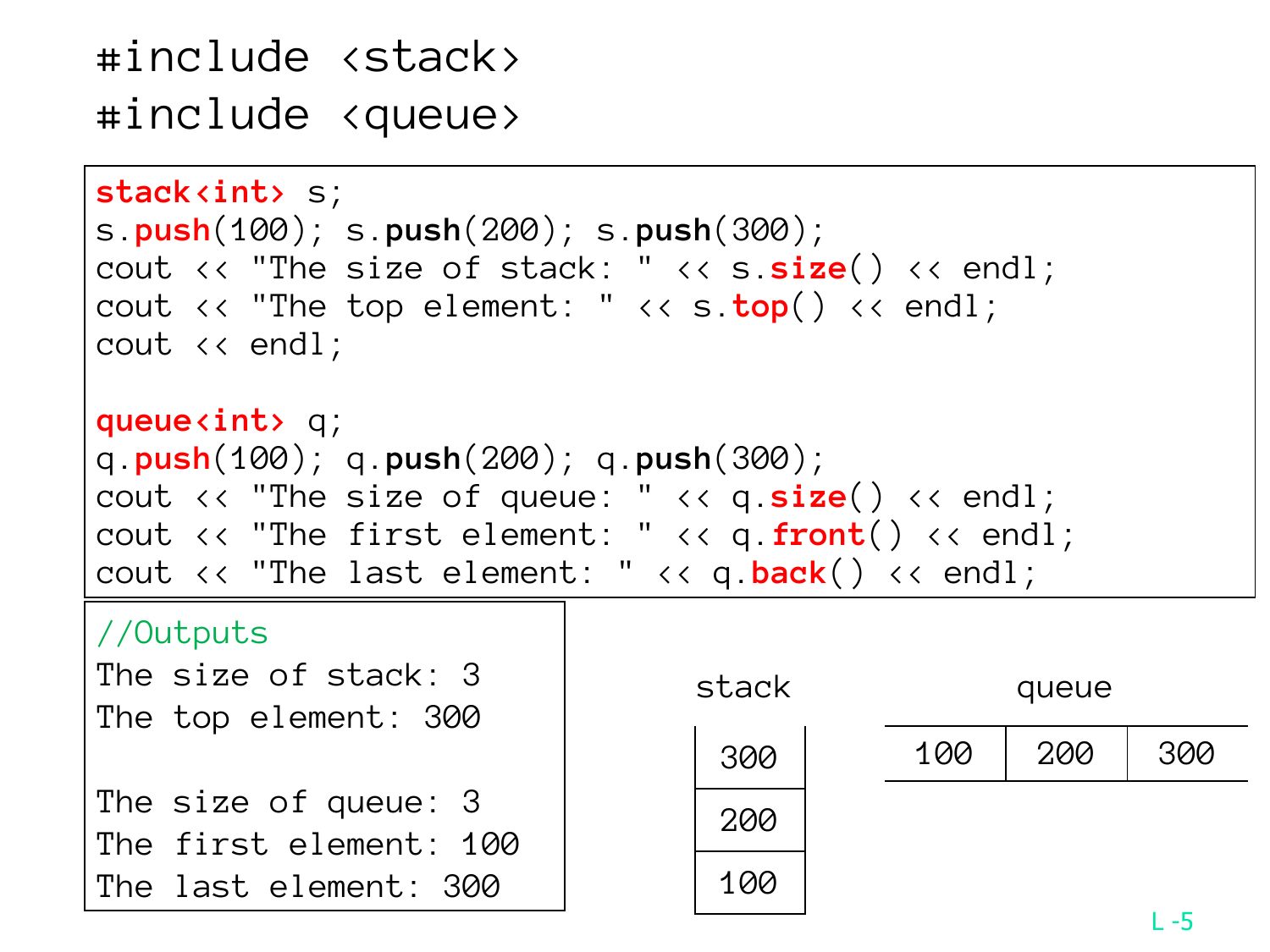

#include <stack>
#include <queue>
stack<int> s;
s.push(100); s.push(200); s.push(300);
cout << "The size of stack: " << s.size() << endl;
cout << "The top element: " << s.top() << endl;
cout << endl;

queue<int> q;
q.push(100); q.push(200); q.push(300);
cout << "The size of queue: " << q.size() << endl;
cout << "The first element: " << q.front() << endl;
cout << "The last element: " << q.back() << endl;
//Outputs
The size of stack: 3
The top element: 300

The size of queue: 3
The first element: 100
The last element: 300
stack
queue
| 300 |
| --- |
| 200 |
| 100 |
| 100 | 200 | 300 |
| --- | --- | --- |
L -5